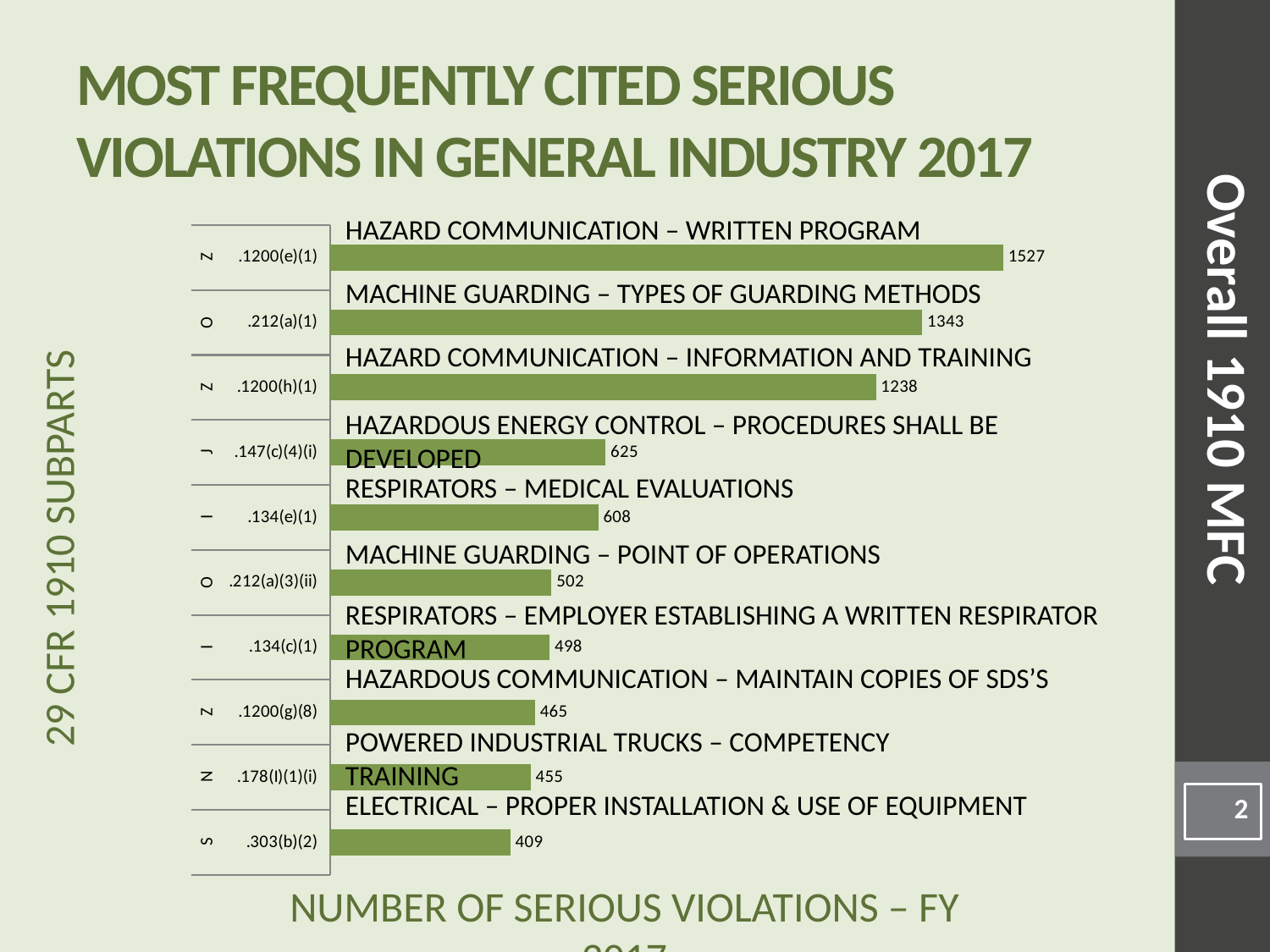

# Most Frequently Cited Serious Violations in General Industry 2017

### Chart

| Category |  |
|---|---|
| .303(b)(2) | 409.0 |
| .178(I)(1)(i) | 455.0 |
| .1200(g)(8) | 465.0 |
| .134(c)(1) | 498.0 |
| .212(a)(3)(ii) | 502.0 |
| .134(e)(1) | 608.0 |
| .147(c)(4)(i) | 625.0 |
| .1200(h)(1) | 1238.0 |
| .212(a)(1) | 1343.0 |
| .1200(e)(1) | 1527.0 |
Hazard Communication – Written Program
Machine Guarding – Types of Guarding Methods
Hazard Communication – Information And Training
Overall 1910 MFC
Hazardous Energy Control – Procedures shall be developed
Respirators – Medical Evaluations
29 CFR 1910 Subparts
Machine guarding – Point Of Operations
Respirators – Employer Establishing A Written Respirator Program
Hazardous Communication – Maintain Copies of SDS’s
Powered Industrial Trucks – Competency Training
2
Electrical – Proper Installation & Use of Equipment